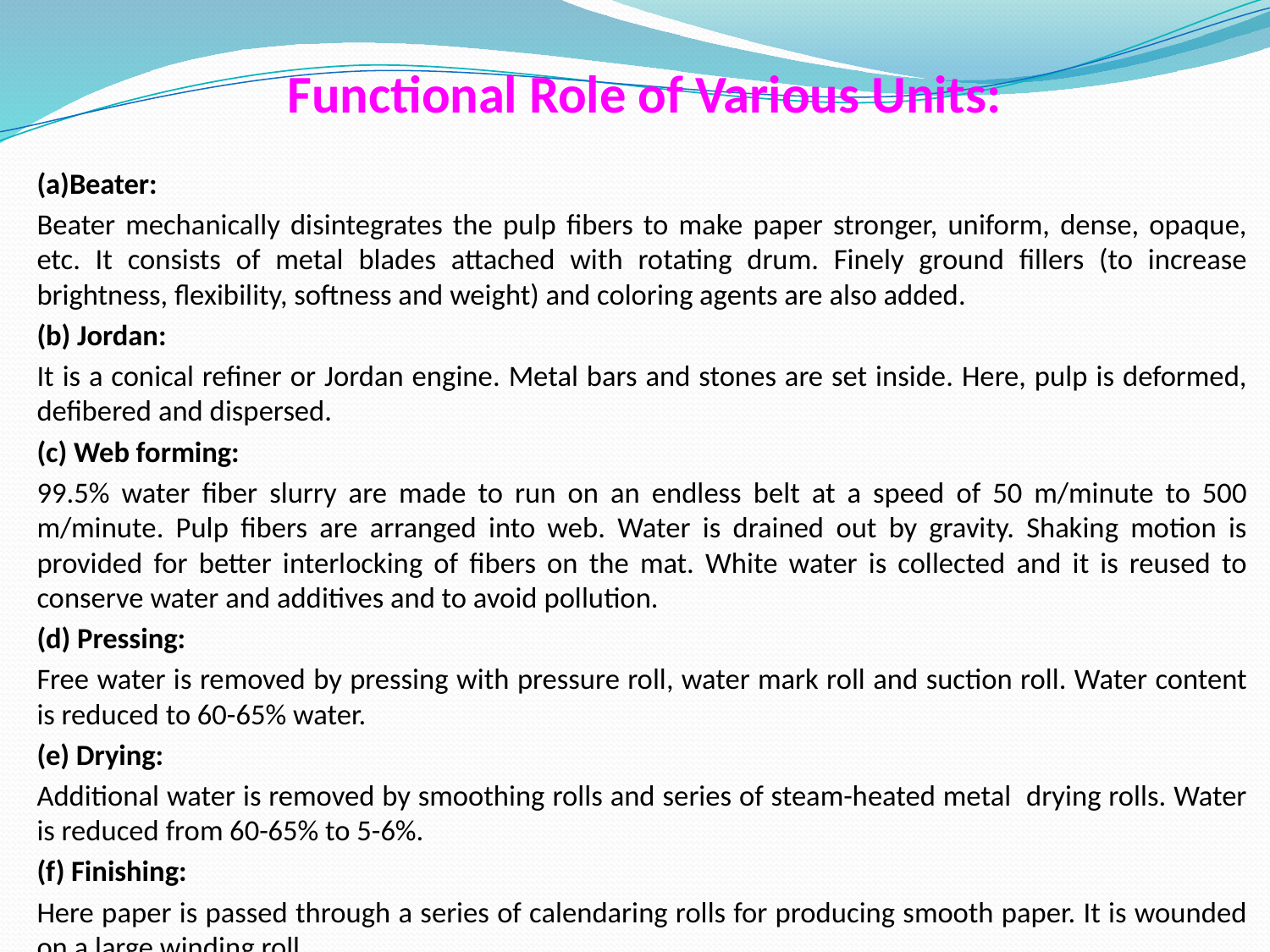

# Functional Role of Various Units:
	(a)Beater:
		Beater mechanically disintegrates the pulp fibers to make paper stronger, uniform, dense, opaque, etc. It consists of metal blades attached with rotating drum. Finely ground fillers (to increase brightness, flexibility, softness and weight) and coloring agents are also added.
	(b) Jordan:
		It is a conical refiner or Jordan engine. Metal bars and stones are set inside. Here, pulp is deformed, defibered and dispersed.
	(c) Web forming:
		99.5% water fiber slurry are made to run on an endless belt at a speed of 50 m/minute to 500 m/minute. Pulp fibers are arranged into web. Water is drained out by gravity. Shaking motion is provided for better interlocking of fibers on the mat. White water is collected and it is reused to conserve water and additives and to avoid pollution.
	(d) Pressing:
		Free water is removed by pressing with pressure roll, water mark roll and suction roll. Water content is reduced to 60-65% water.
	(e) Drying:
		Additional water is removed by smoothing rolls and series of steam-heated metal  drying rolls. Water is reduced from 60-65% to 5-6%.
	(f) Finishing:
		Here paper is passed through a series of calendaring rolls for producing smooth paper. It is wounded on a large winding roll.